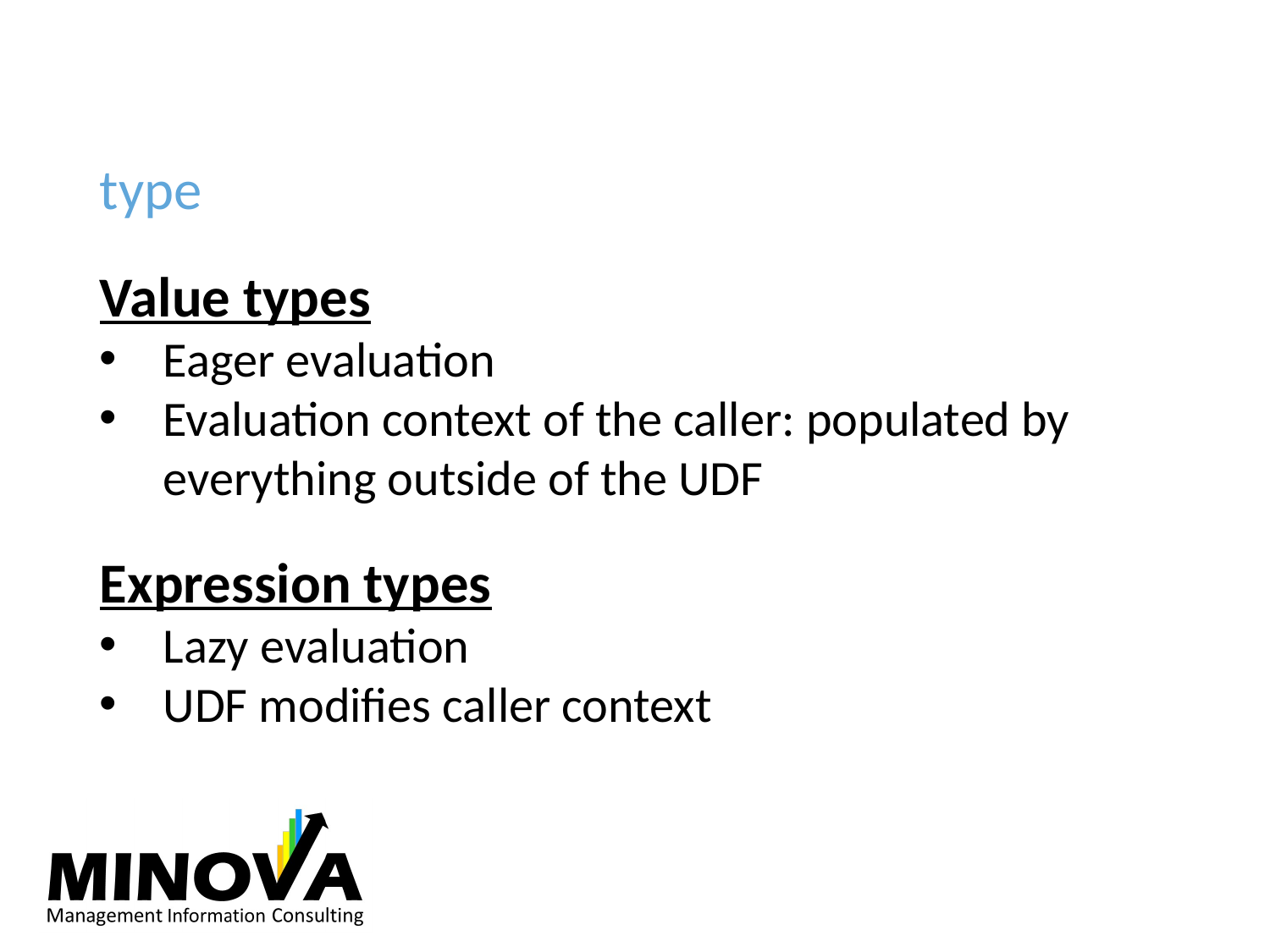

type
Value types
Eager evaluation
Evaluation context of the caller: populated by everything outside of the UDF
Expression types
Lazy evaluation
UDF modifies caller context